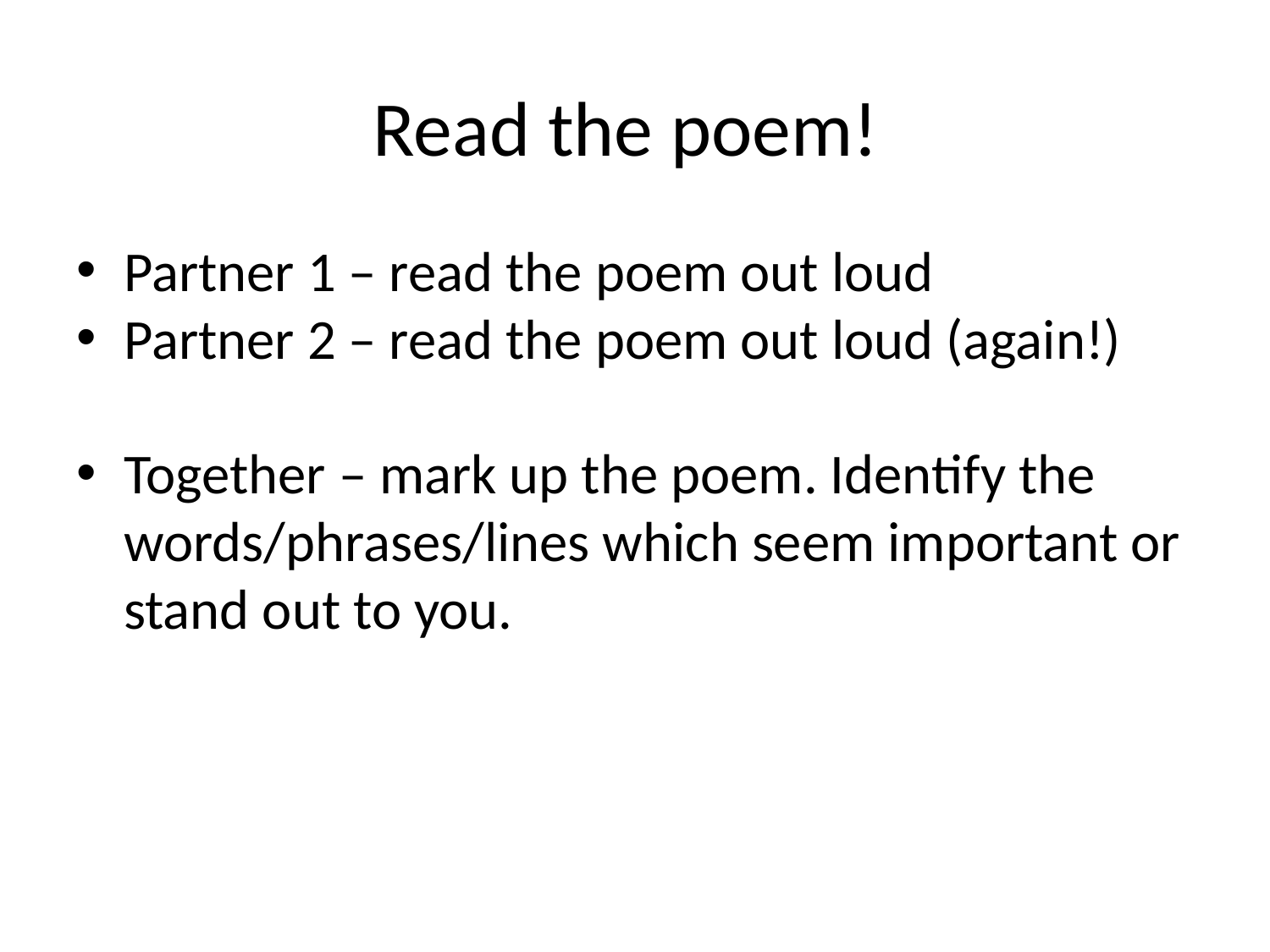

# Read the poem!
Partner 1 – read the poem out loud
Partner 2 – read the poem out loud (again!)

Together – mark up the poem. Identify the words/phrases/lines which seem important or stand out to you.